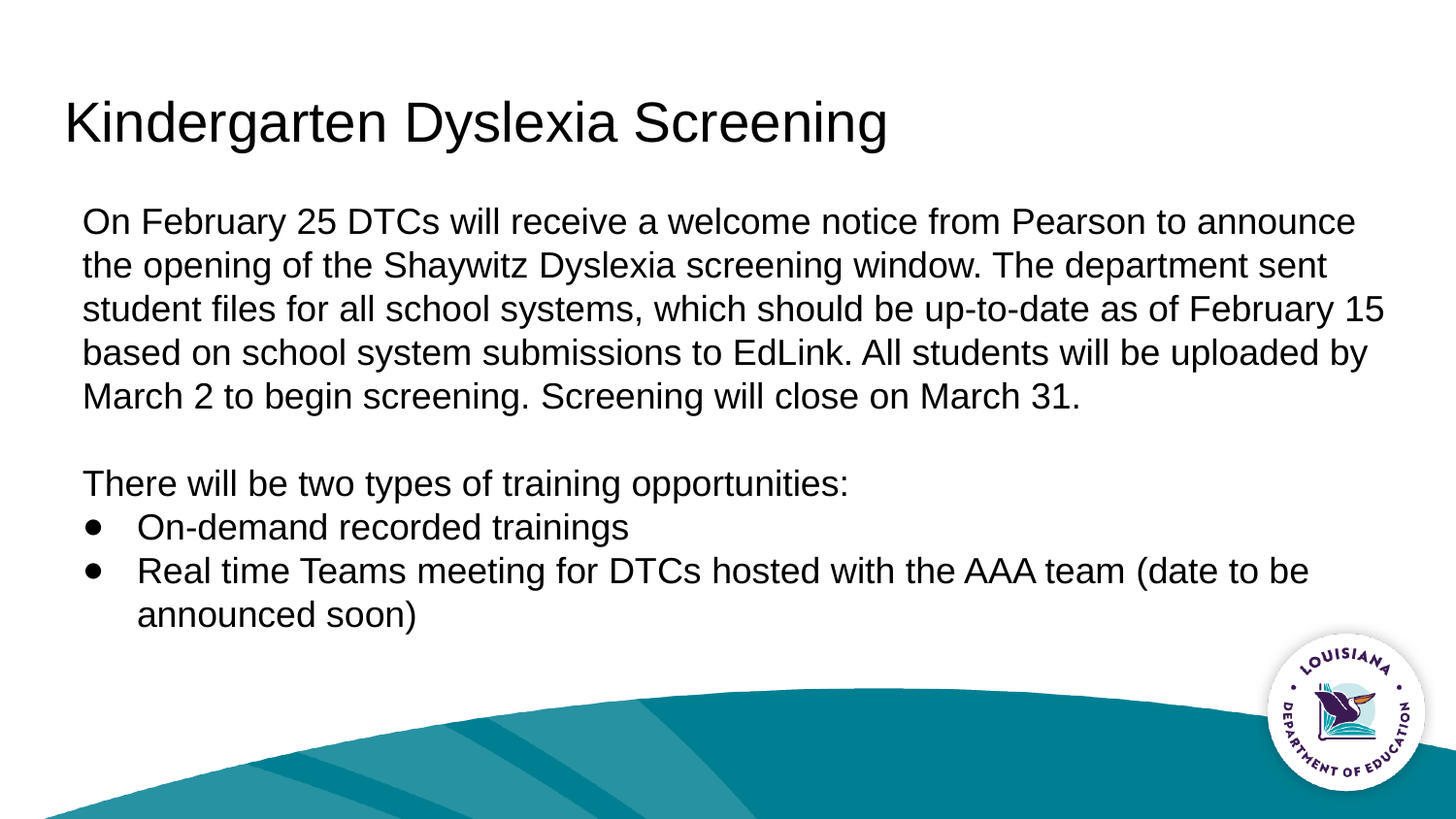

# Kindergarten Dyslexia Screening
On February 25 DTCs will receive a welcome notice from Pearson to announce the opening of the Shaywitz Dyslexia screening window. The department sent student files for all school systems, which should be up-to-date as of February 15 based on school system submissions to EdLink. All students will be uploaded by March 2 to begin screening. Screening will close on March 31.

There will be two types of training opportunities:
On-demand recorded trainings
Real time Teams meeting for DTCs hosted with the AAA team (date to be announced soon)